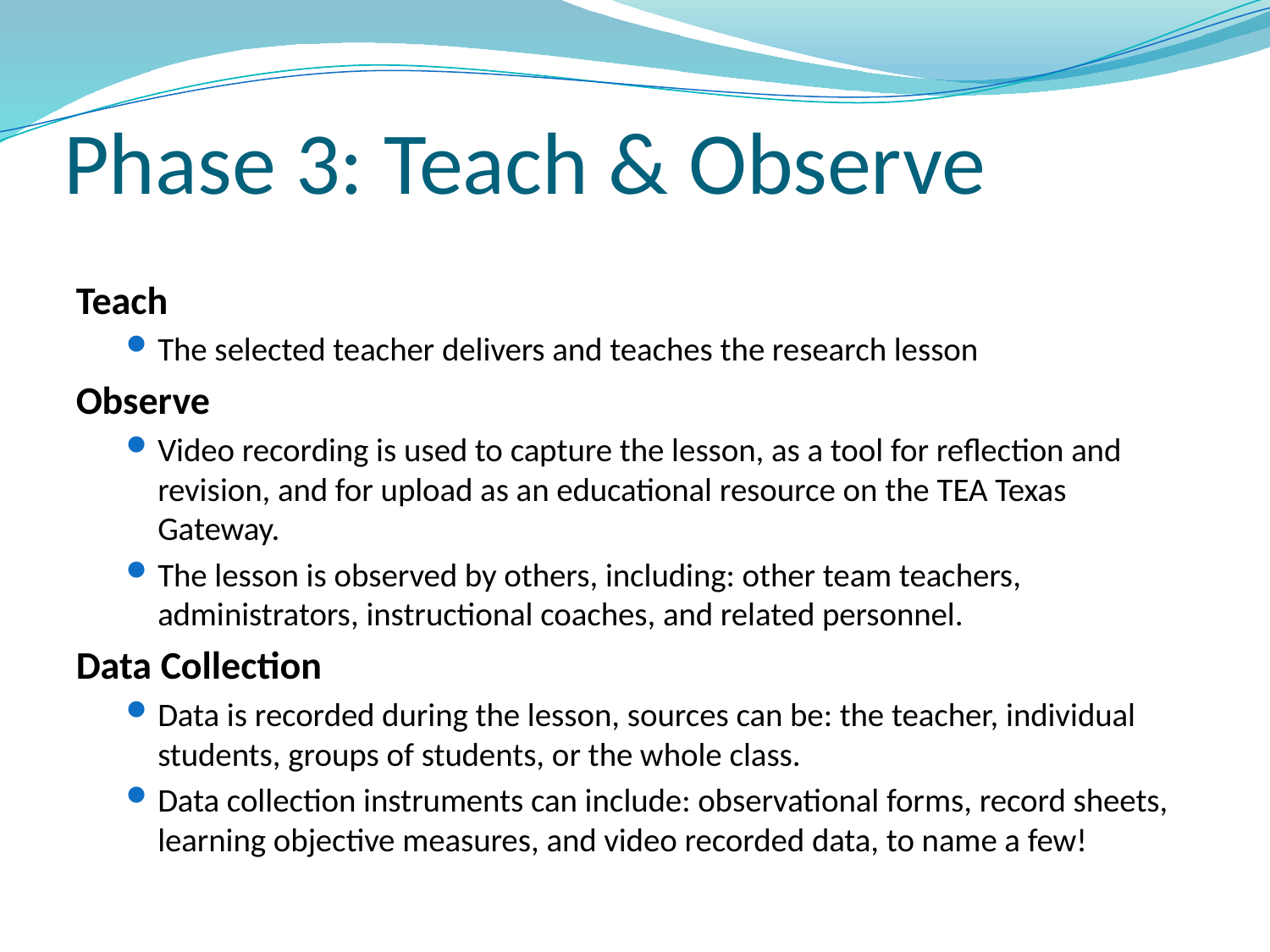

# Phase 3: Teach & Observe
Teach
The selected teacher delivers and teaches the research lesson
Observe
Video recording is used to capture the lesson, as a tool for reflection and revision, and for upload as an educational resource on the TEA Texas Gateway.
The lesson is observed by others, including: other team teachers, administrators, instructional coaches, and related personnel.
Data Collection
Data is recorded during the lesson, sources can be: the teacher, individual students, groups of students, or the whole class.
Data collection instruments can include: observational forms, record sheets, learning objective measures, and video recorded data, to name a few!